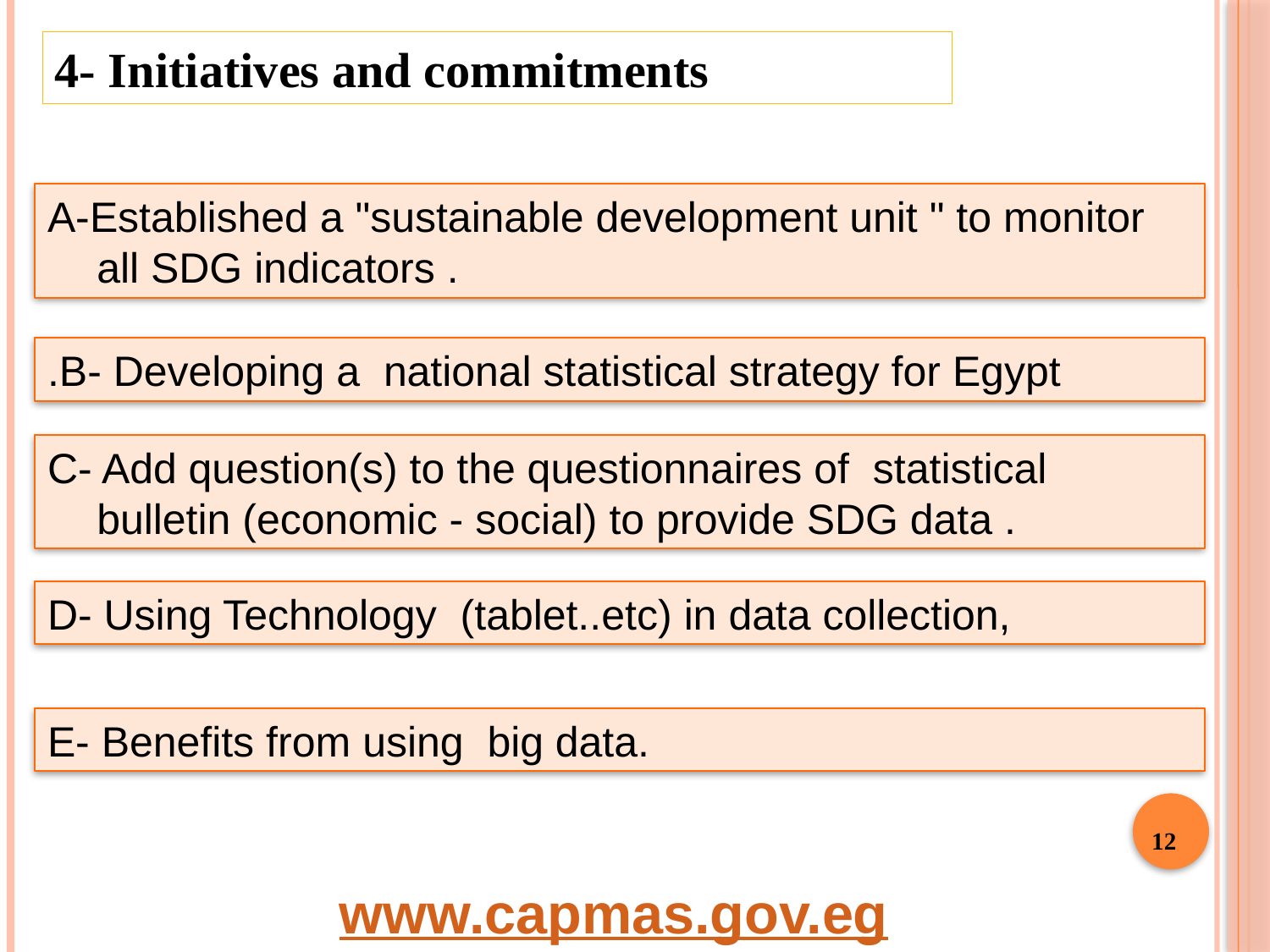

4- Initiatives and commitments
A-Established a "sustainable development unit " to monitor all SDG indicators .
B- Developing a  national statistical strategy for Egypt.
C- Add question(s) to the questionnaires of  statistical   bulletin (economic - social) to provide SDG data .
D- Using Technology  (tablet..etc) in data collection,
E- Benefits from using  big data.
12
www.capmas.gov.eg